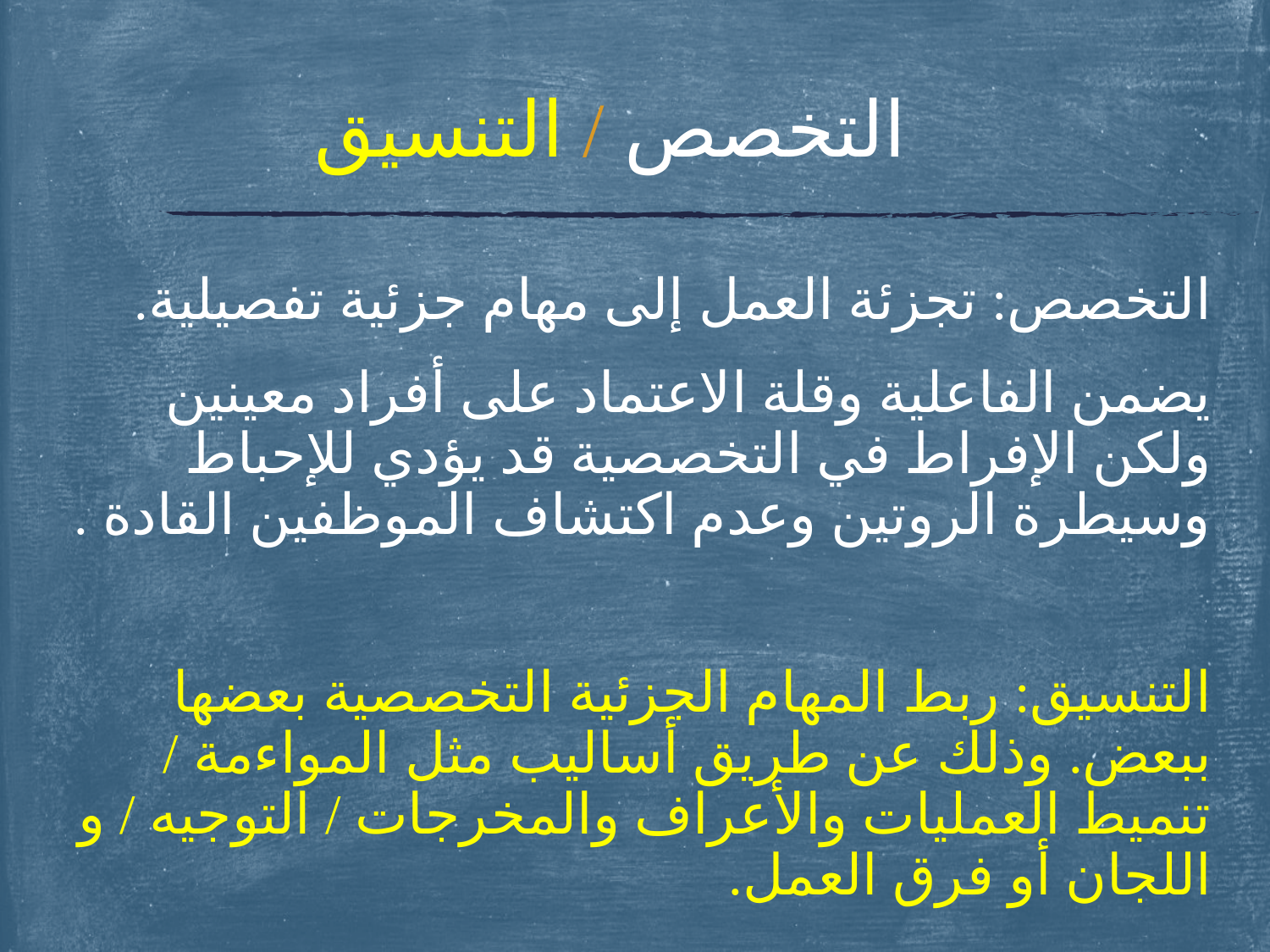

# التخصص / التنسيق
التخصص: تجزئة العمل إلى مهام جزئية تفصيلية.
يضمن الفاعلية وقلة الاعتماد على أفراد معينين ولكن الإفراط في التخصصية قد يؤدي للإحباط وسيطرة الروتين وعدم اكتشاف الموظفين القادة .

التنسيق: ربط المهام الجزئية التخصصية بعضها ببعض. وذلك عن طريق أساليب مثل المواءمة / تنميط العمليات والأعراف والمخرجات / التوجيه / و اللجان أو فرق العمل.